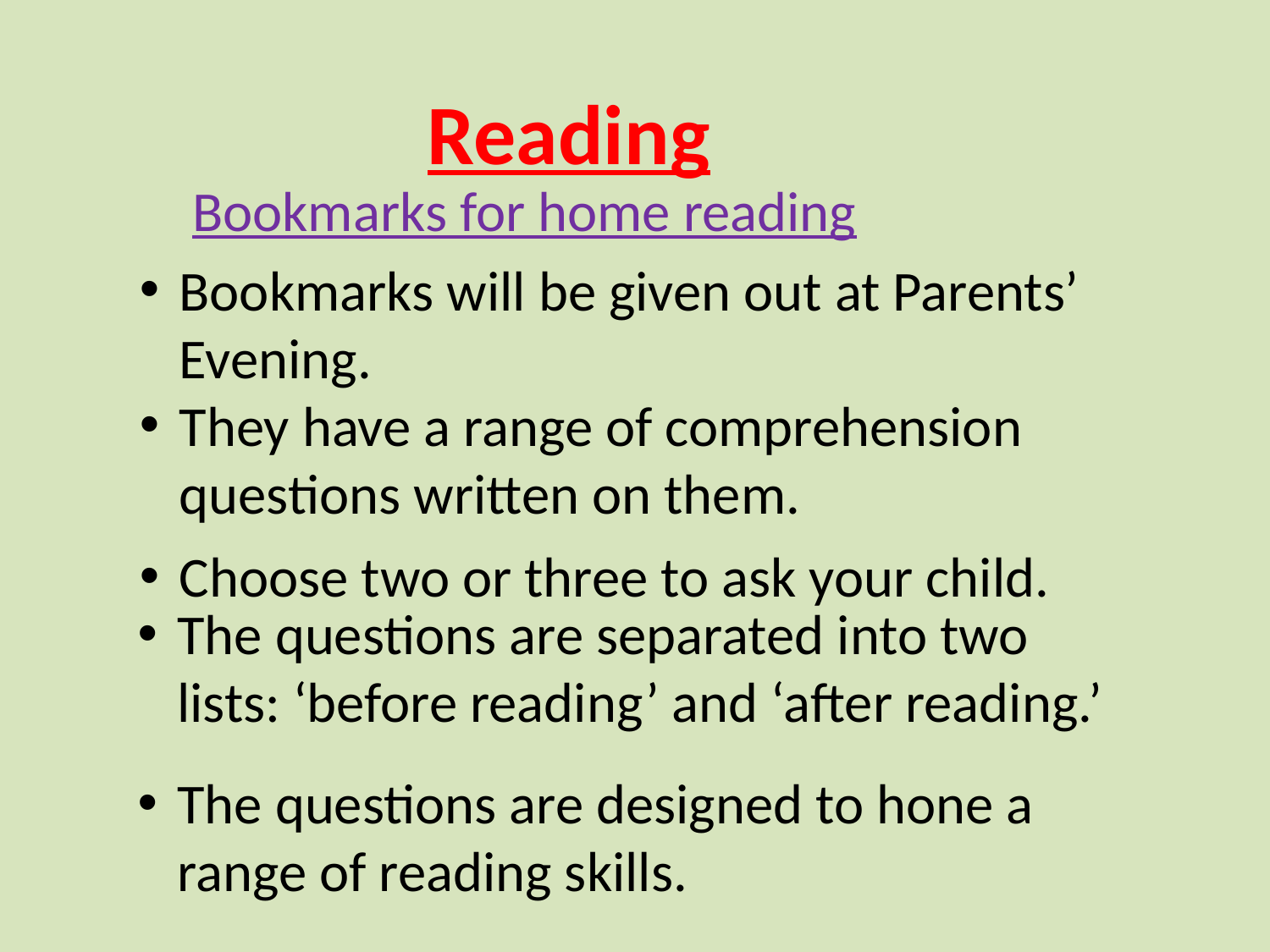

Reading
Bookmarks for home reading
Bookmarks will be given out at Parents’ Evening.
They have a range of comprehension questions written on them.
Choose two or three to ask your child.
The questions are separated into two lists: ‘before reading’ and ‘after reading.’
The questions are designed to hone a range of reading skills.